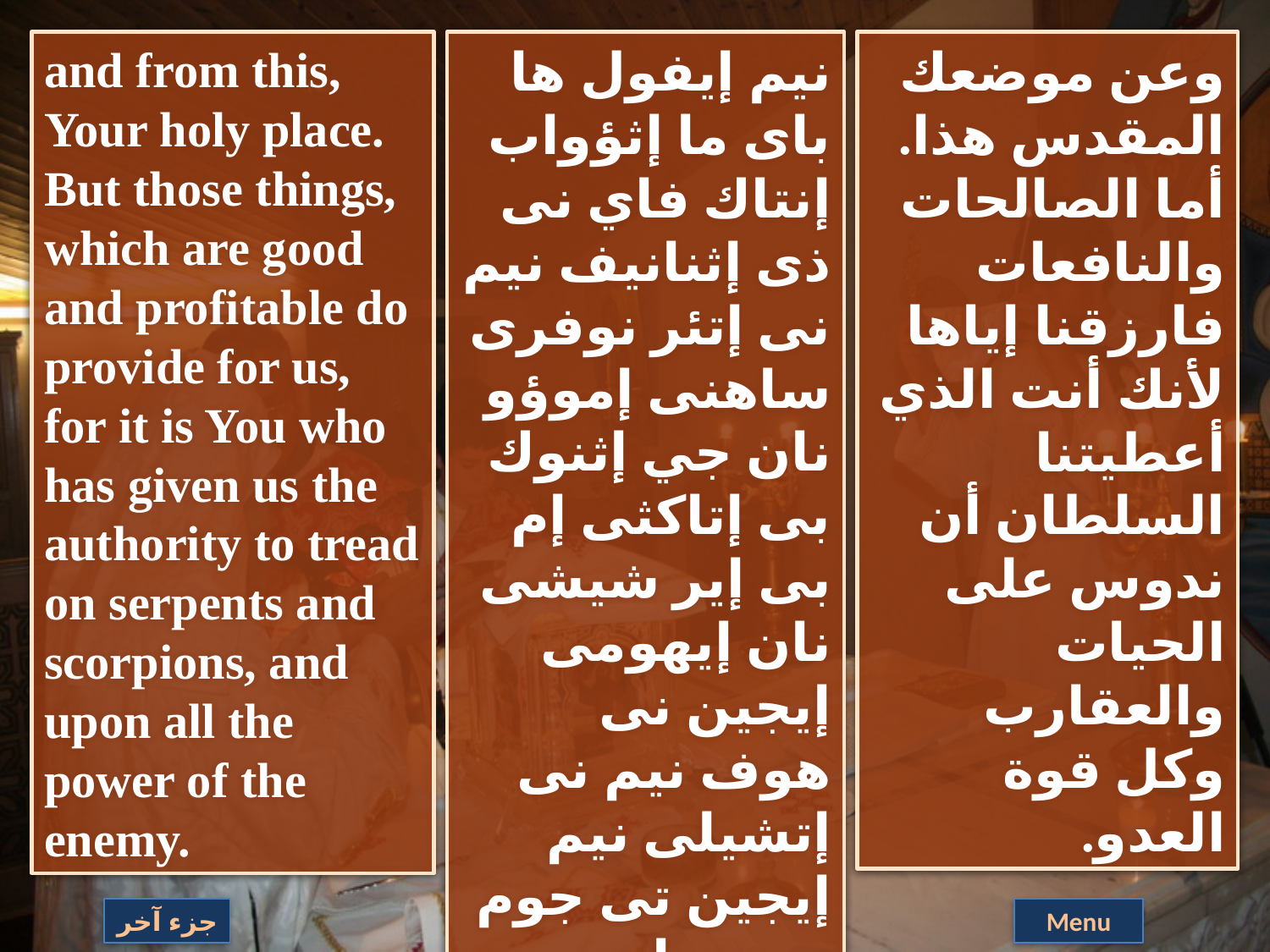

and from this, Your holy place. But those things, which are good and profitable do provide for us, for it is You who has given us the authority to tread on serpents and scorpions, and upon all the power of the enemy.
نيم إيفول ها باى ما إثؤواب إنتاك فاي نى ذى إثنانيف نيم نى إتئر نوفرى ساهنى إموؤو نان جي إثنوك بى إتاكثى إم بى إير شيشى نان إيهومى إيجين نى هوف نيم نى إتشيلى نيم إيجين تى جوم تيرس إنتى بى جاجى.
وعن موضعك المقدس هذا. أما الصالحات والنافعات فارزقنا إياها لأنك أنت الذي أعطيتنا السلطان أن ندوس على الحيات والعقارب وكل قوة العدو.
جزء آخر
Menu